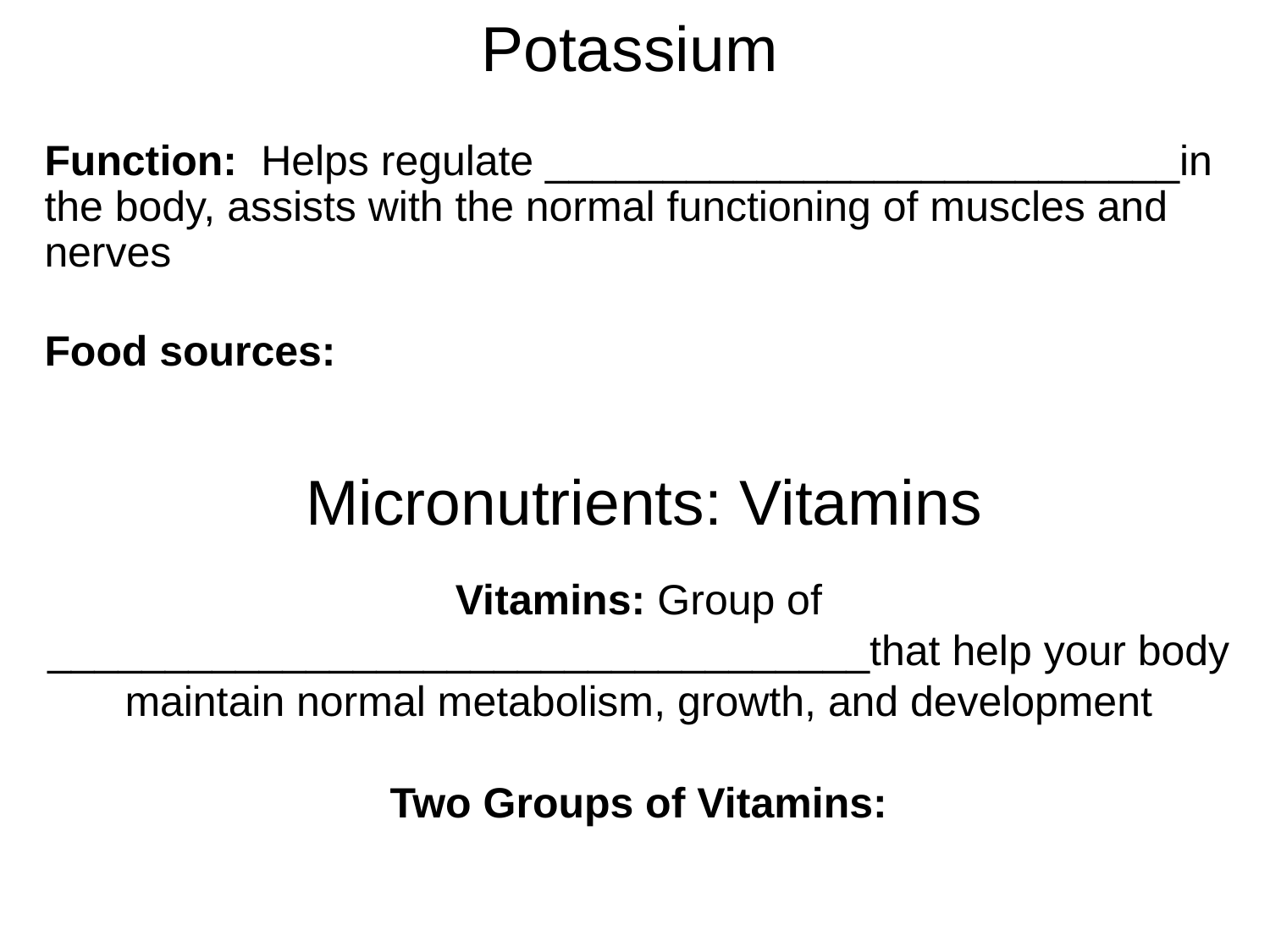

Potassium

Function:  Helps regulate ___________________________in the body, assists with the normal functioning of muscles and nerves

Food sources:
Micronutrients: Vitamins
Vitamins: Group of ___________________________________that help your body maintain normal metabolism, growth, and development

Two Groups of Vitamins: